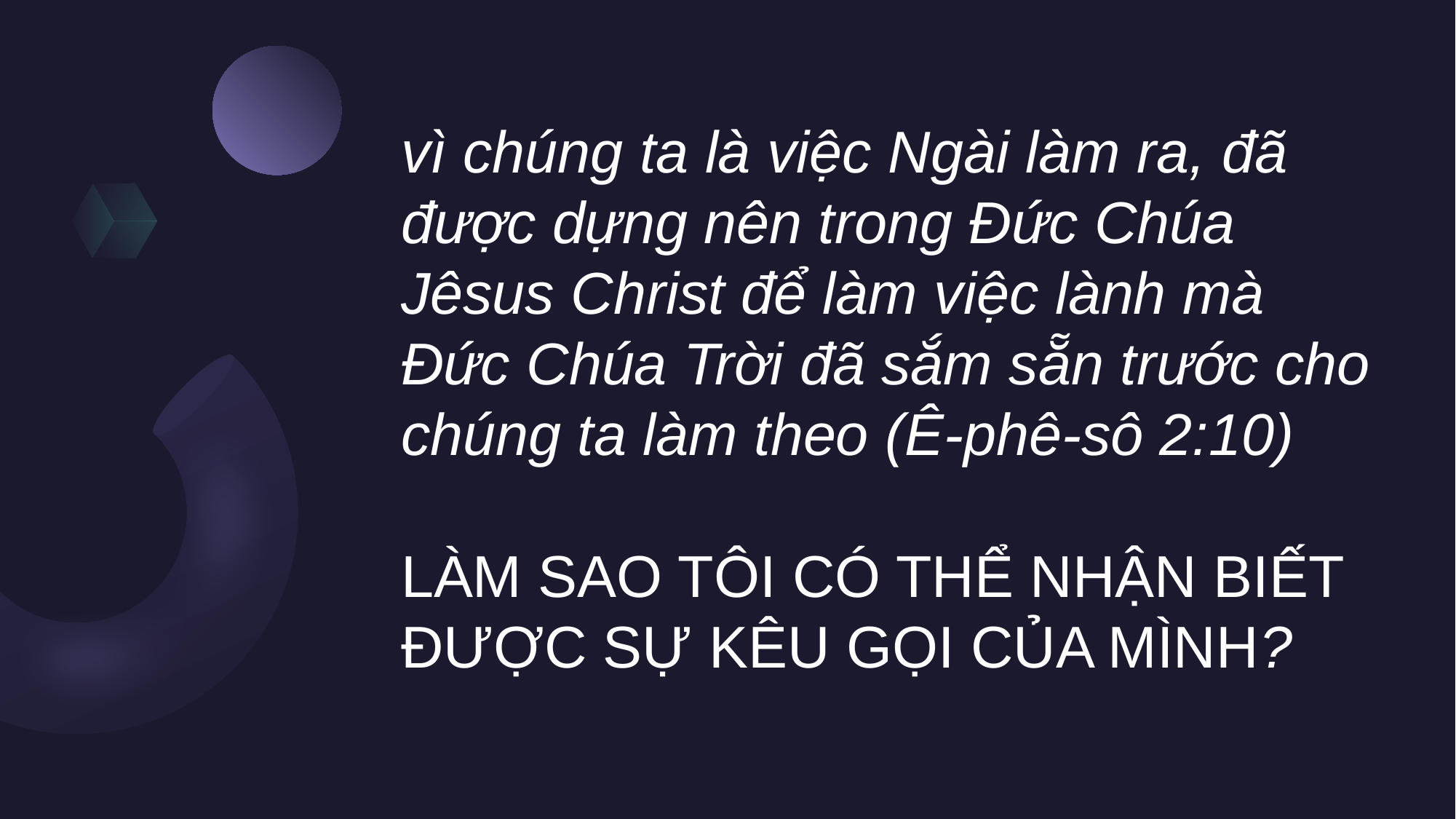

# vì chúng ta là việc Ngài làm ra, đã được dựng nên trong Đức Chúa Jêsus Christ để làm việc lành mà Đức Chúa Trời đã sắm sẵn trước cho chúng ta làm theo (Ê-phê-sô 2:10) LÀM SAO TÔI CÓ THỂ NHẬN BIẾT ĐƯỢC SỰ KÊU GỌI CỦA MÌNH?